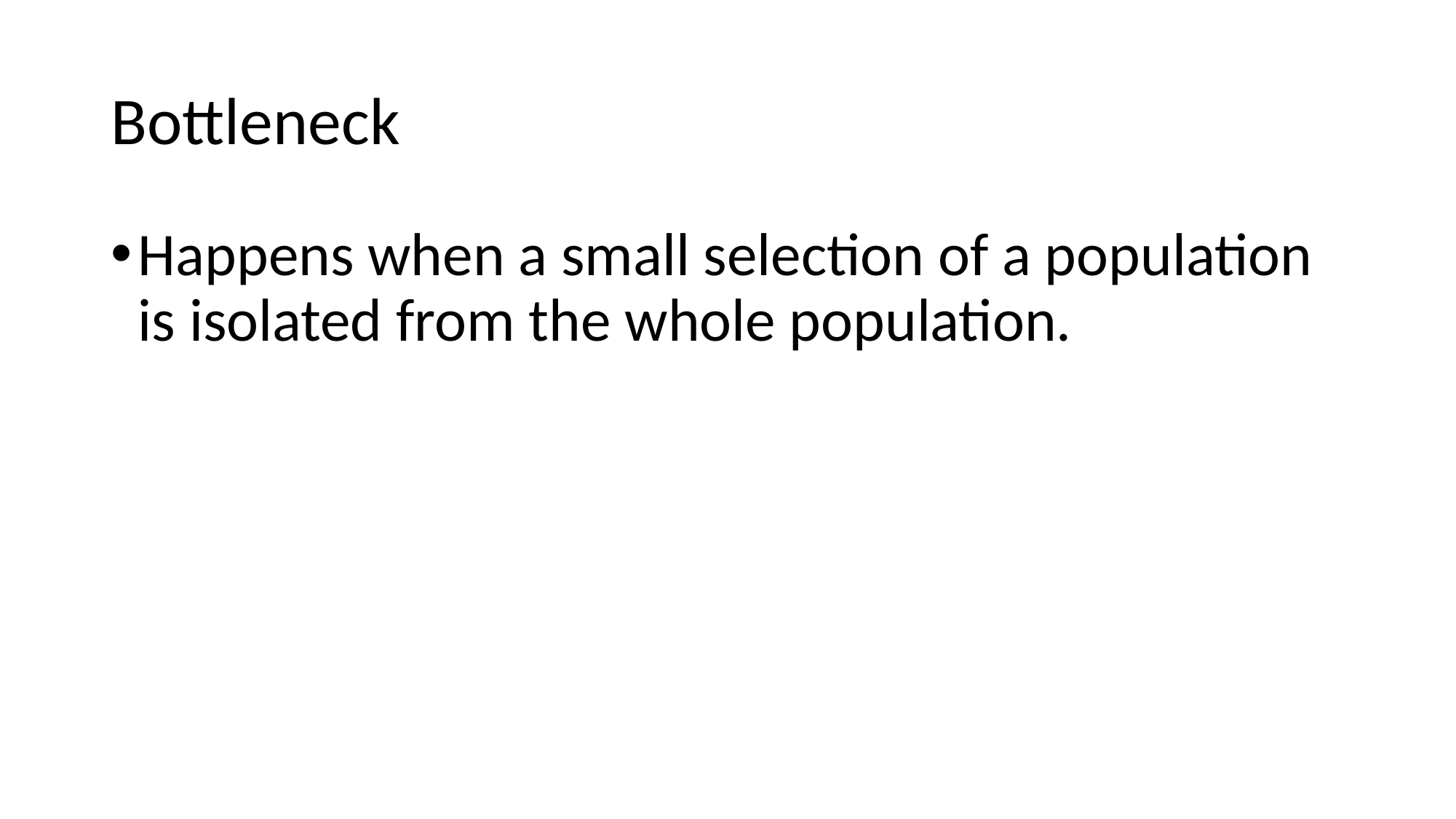

# Bottleneck
Happens when a small selection of a population is isolated from the whole population.